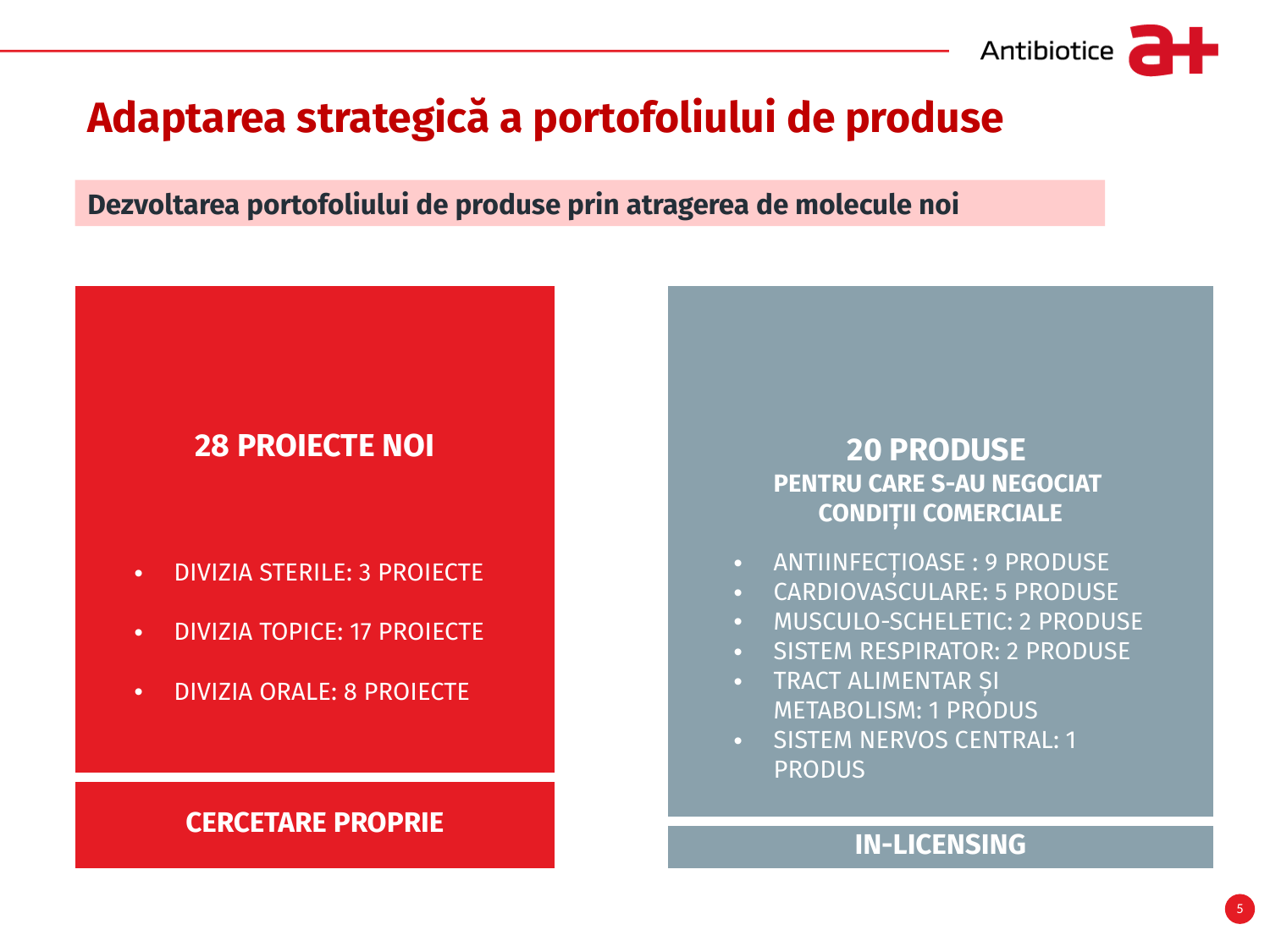

Adaptarea strategică a portofoliului de produse
Dezvoltarea portofoliului de produse prin atragerea de molecule noi
|  |  |  |
| --- | --- | --- |
| 20 PRODUSE PENTRU CARE S-AU NEGOCIAT CONDIȚII COMERCIALE |  |  |
|  | ANTIINFECȚIOASE : 9 PRODUSE CARDIOVASCULARE: 5 PRODUSE MUSCULO-SCHELETIC: 2 PRODUSE SISTEM RESPIRATOR: 2 PRODUSE TRACT ALIMENTAR ȘI METABOLISM: 1 PRODUS SISTEM NERVOS CENTRAL: 1 PRODUS |  |
| IN-LICENSING |  |  |
|  |  |  |
| --- | --- | --- |
| 28 PROIECTE NOI |  |  |
|  | DIVIZIA STERILE: 3 PROIECTE DIVIZIA TOPICE: 17 PROIECTE DIVIZIA ORALE: 8 PROIECTE |  |
| CERCETARE PROPRIE |  |  |
Quality Life
5